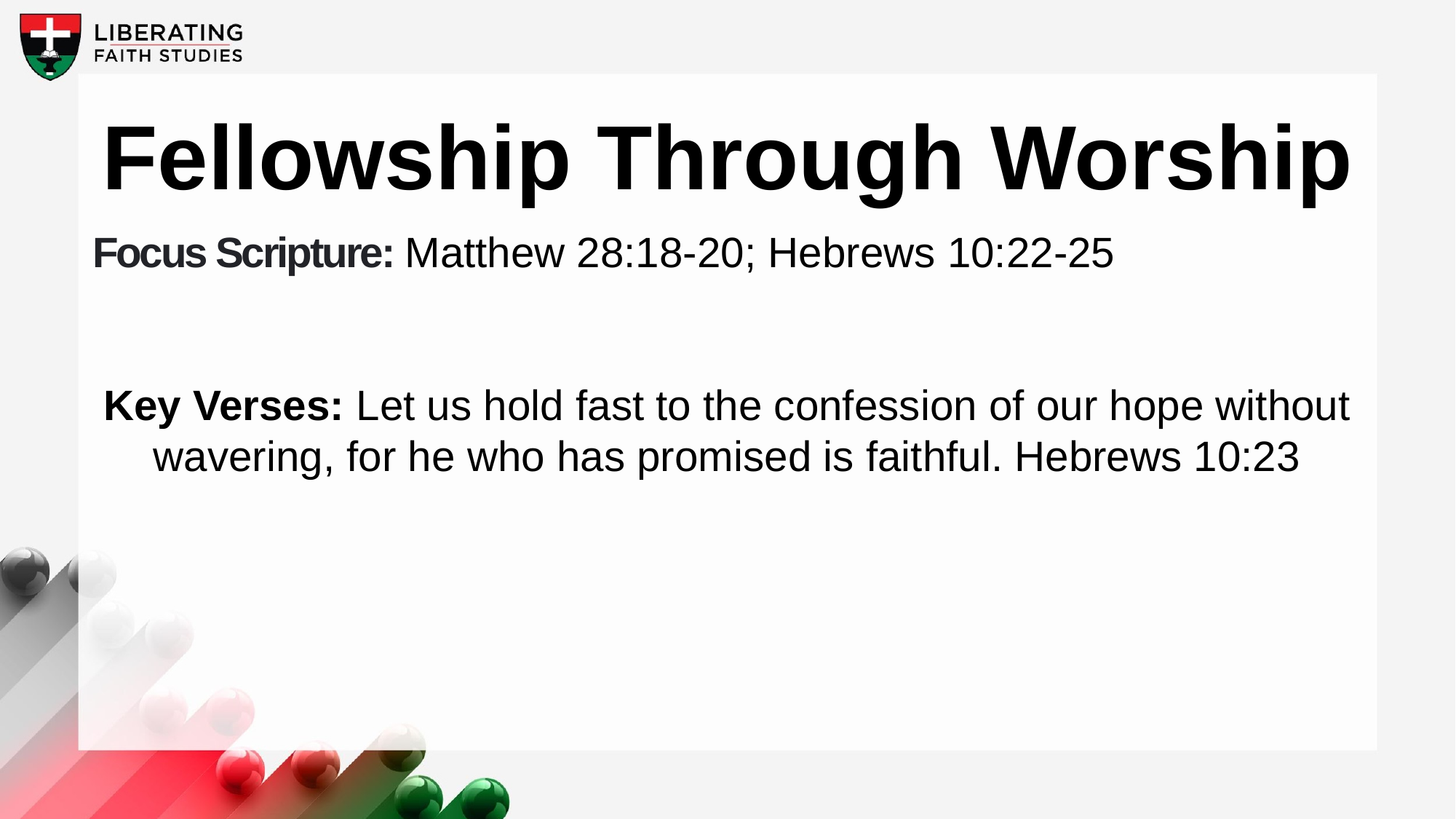

Fellowship Through Worship

Focus Scripture: Matthew 28:18-20; Hebrews 10:22-25

Key Verses: Let us hold fast to the confession of our hope without wavering, for he who has promised is faithful. Hebrews 10:23